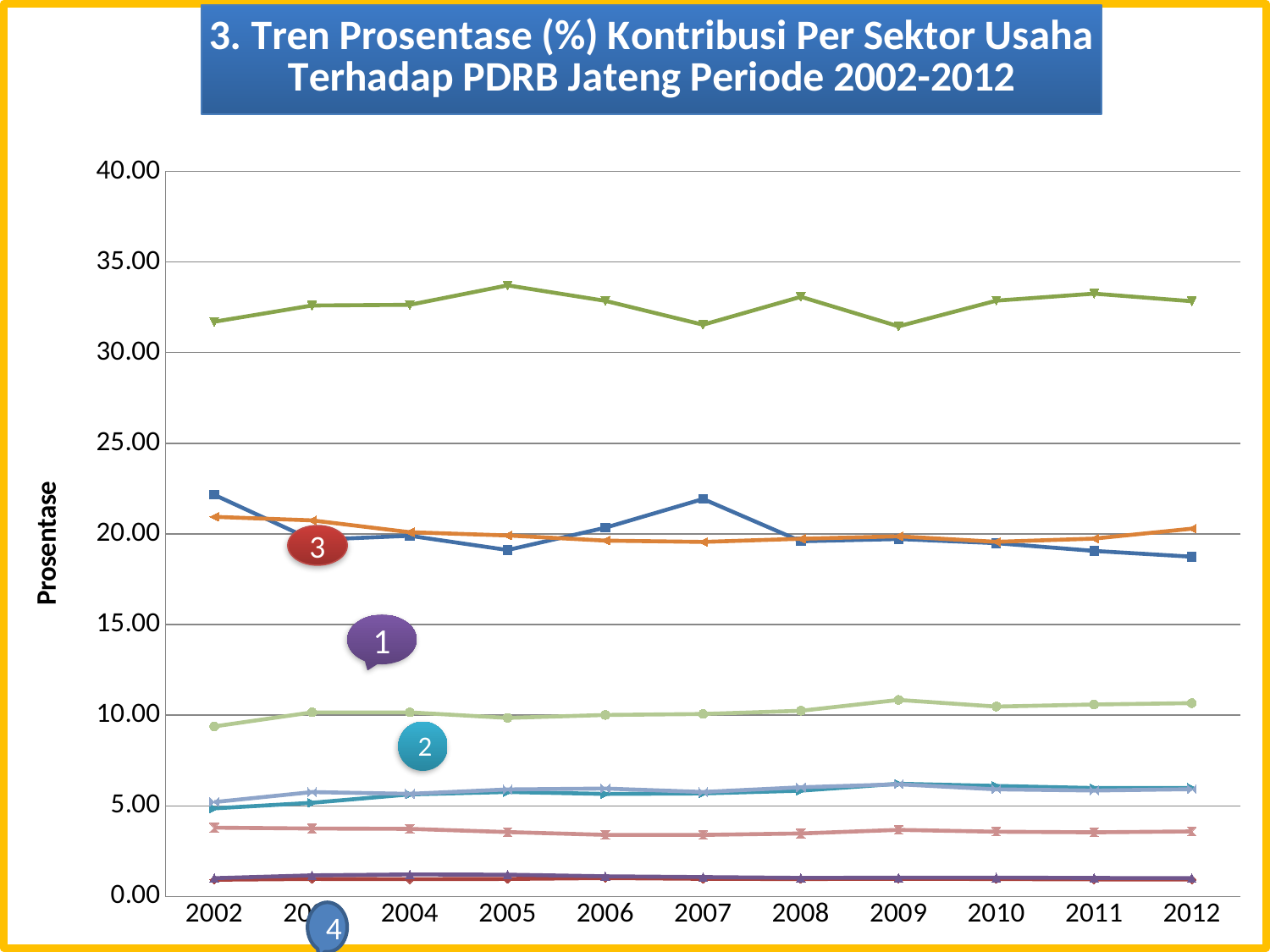

### Chart: 3. Tren Prosentase (%) Kontribusi Per Sektor Usaha Terhadap PDRB Jateng Periode 2002-2012

| Category | Pertanian | Pertambangan & Penggalian   | Industri Pengolahan   | Listrik Gas & Air Bersih    | Konstruksi   | Perdagangan, Hotel & Restoran   | Pengangkutan dan Komunikasi   | Keuangan, Real estat & Jasa Persh.   | Jasa-jasa   |
|---|---|---|---|---|---|---|---|---|---|
| 2002 | 22.155688622754514 | 0.9278147002697906 | 31.703625715601763 | 1.0133578995854444 | 4.862801868789884 | 20.9449233401329 | 5.211554912153715 | 3.7968020003948117 | 9.38343094031717 |
| 2003 | 19.67070048871306 | 0.971608098673495 | 32.59832441238076 | 1.1694205259483361 | 5.1722131719804505 | 20.747032813590856 | 5.759832441238073 | 3.7526181056551047 | 10.158249941819868 |
| 2004 | 19.896614112173687 | 0.9614887567846989 | 32.638924786766594 | 1.2199534763504778 | 5.63453088653398 | 20.09304729904368 | 5.6655466528818765 | 3.732230550529853 | 10.157663478935119 |
| 2005 | 19.11281723181915 | 0.9724888035828536 | 33.71294519087226 | 1.202815099168266 | 5.766687993175516 | 19.914693964597987 | 5.90744295158883 | 3.557261676263596 | 9.852847088931552 |
| 2006 | 20.341868217604116 | 1.0178026810412086 | 32.85694020852542 | 1.1171005035818156 | 5.659975884814529 | 19.632598056599758 | 5.957869352436343 | 3.400950422015743 | 10.0148946733811 |
| 2007 | 21.929466444744527 | 0.9766667713469206 | 31.539113776968236 | 1.0740194077191219 | 5.687278208711486 | 19.558458687937687 | 5.765788399334237 | 3.3979210501523163 | 10.071287253085456 |
| 2008 | 19.597740735638517 | 0.9670753547320565 | 33.08169169307059 | 1.030444964871196 | 5.84102493456399 | 19.732745557239266 | 6.025623364099738 | 3.477062956330073 | 10.246590439454469 |
| 2009 | 19.72060357769915 | 0.9822132878699193 | 31.45118196391768 | 1.0407389501005115 | 6.221532354512839 | 19.868190030280672 | 6.1935418204025545 | 3.676938344487138 | 10.845059670729546 |
| 2010 | 19.48967499218567 | 0.966950530361123 | 32.867323143623594 | 1.0456558060881906 | 6.098534507765948 | 19.563433079152755 | 5.914139290348261 | 3.5754682401725226 | 10.478820410301847 |
| 2011 | 19.06327692677841 | 0.9483519127436046 | 33.25246611596756 | 1.0245408613361153 | 5.984842409174759 | 19.74095757478547 | 5.8485042906407845 | 3.5447910818830723 | 10.592268826690193 |
| 2012 | 18.744608970672786 | 0.9416331224841874 | 32.83316561242096 | 1.015310523289248 | 5.9930276020701605 | 20.29003737780331 | 5.921147211040831 | 3.592222541690626 | 10.66705002875215 |
3
1
4